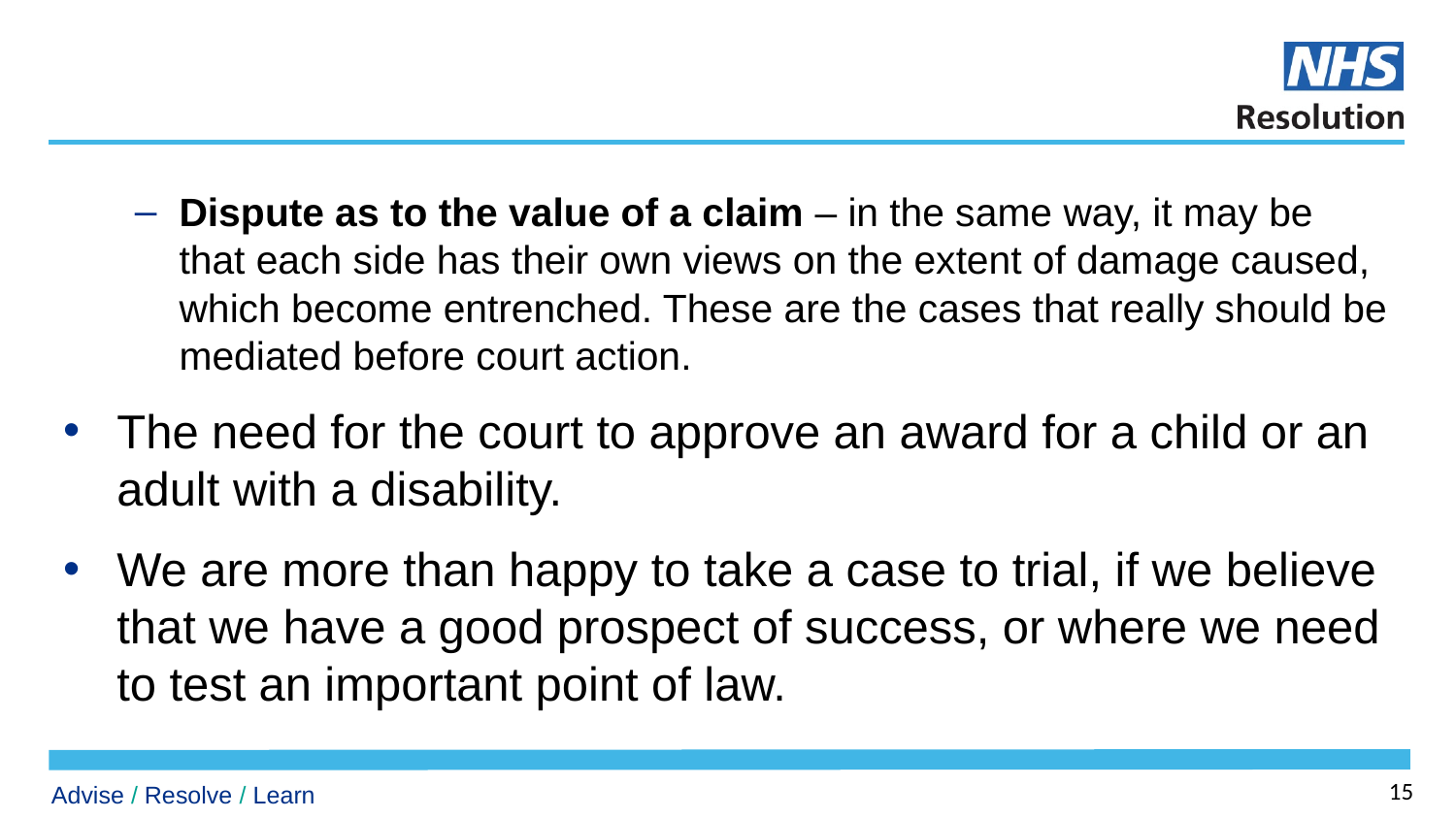

#
Dispute as to the value of a claim – in the same way, it may be that each side has their own views on the extent of damage caused, which become entrenched. These are the cases that really should be mediated before court action.
The need for the court to approve an award for a child or an adult with a disability.
We are more than happy to take a case to trial, if we believe that we have a good prospect of success, or where we need to test an important point of law.